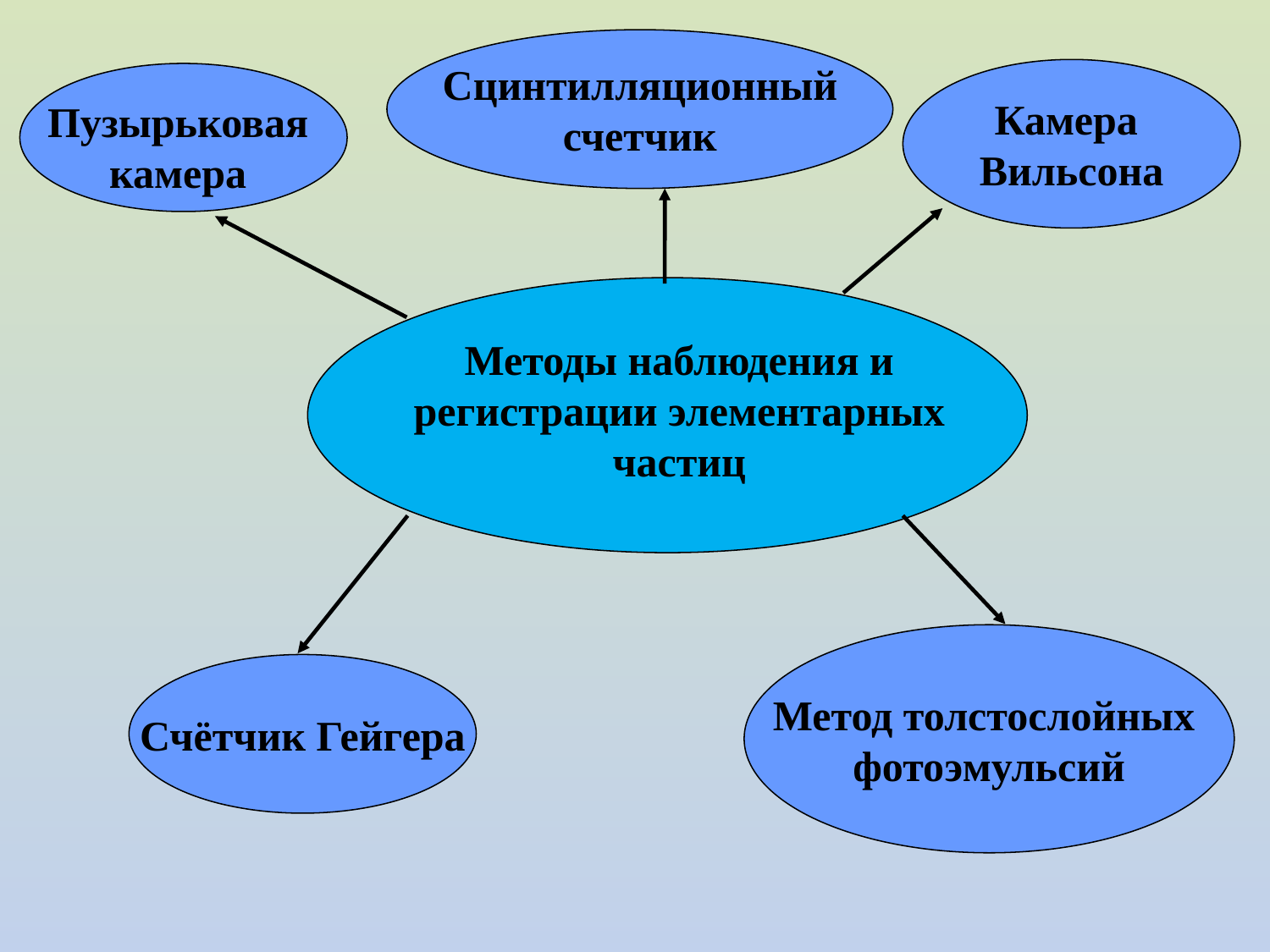

Сцинтилляционный
счетчик
Камера
Вильсона

Пузырьковая камера

Методы наблюдения и регистрации элементарных частиц

Метод толстослойных
фотоэмульсий
Счётчик Гейгера